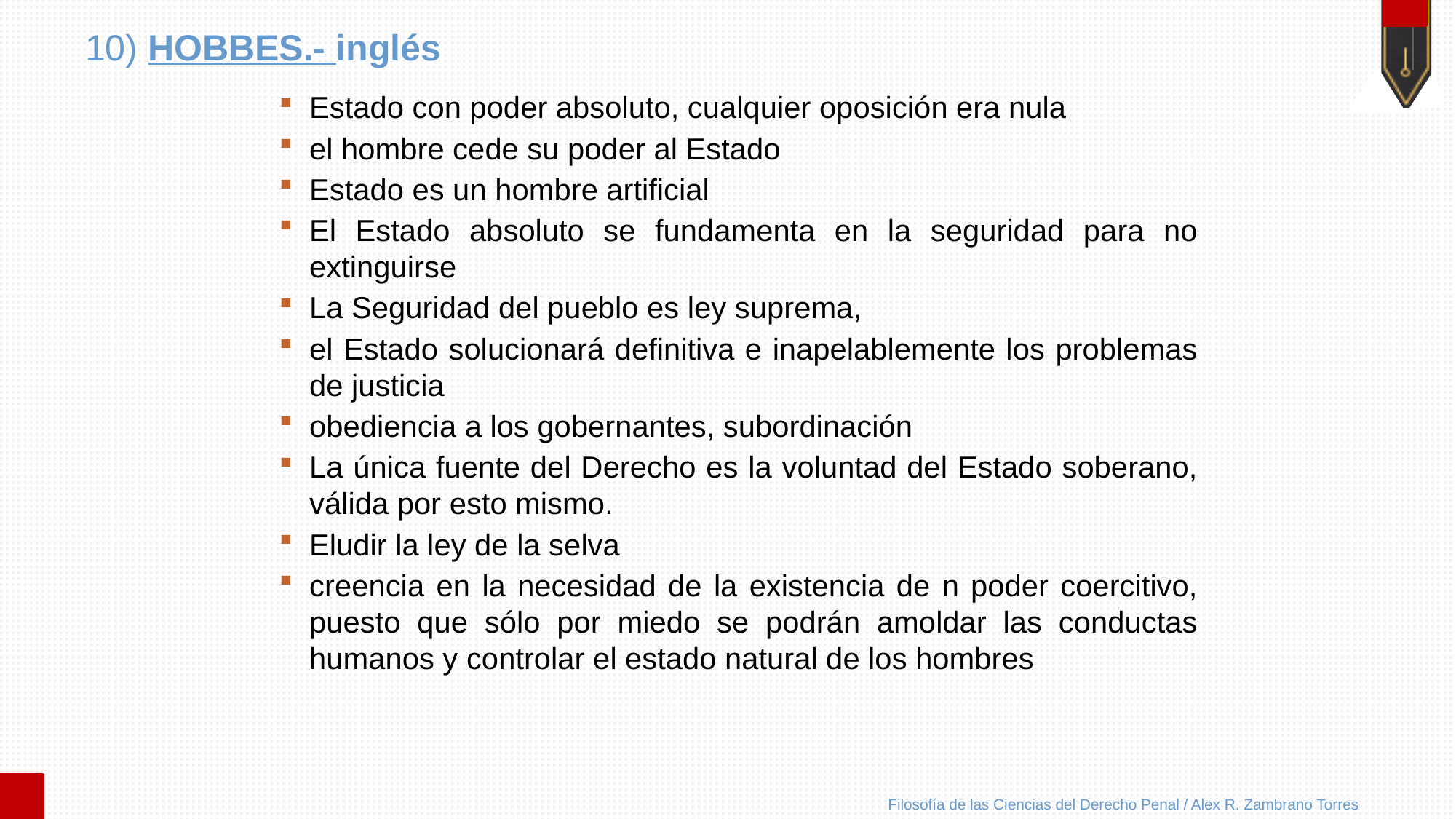

# 10) HOBBES.- inglés
Estado con poder absoluto, cualquier oposición era nula
el hombre cede su poder al Estado
Estado es un hombre artificial
El Estado absoluto se fundamenta en la seguridad para no extinguirse
La Seguridad del pueblo es ley suprema,
el Estado solucionará definitiva e inapelablemente los problemas de justicia
obediencia a los gobernantes, subordinación
La única fuente del Derecho es la voluntad del Estado soberano, válida por esto mismo.
Eludir la ley de la selva
creencia en la necesidad de la existencia de n poder coercitivo, puesto que sólo por miedo se podrán amoldar las conductas humanos y controlar el estado natural de los hombres